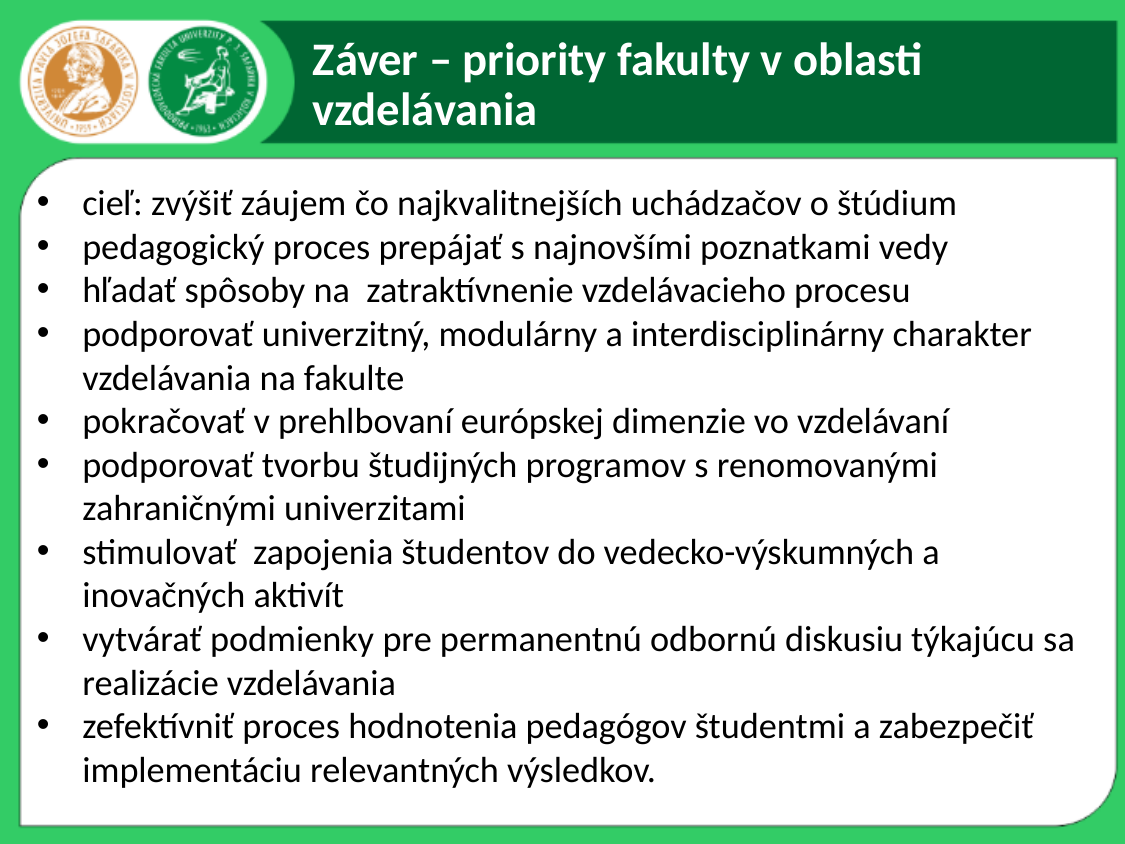

# Záver – priority fakulty v oblasti vzdelávania
cieľ: zvýšiť záujem čo najkvalitnejších uchádzačov o štúdium
pedagogický proces prepájať s najnovšími poznatkami vedy
hľadať spôsoby na  zatraktívnenie vzdelávacieho procesu
podporovať univerzitný, modulárny a interdisciplinárny charakter vzdelávania na fakulte
pokračovať v prehlbovaní európskej dimenzie vo vzdelávaní
podporovať tvorbu študijných programov s renomovanými zahraničnými univerzitami
stimulovať  zapojenia študentov do vedecko-výskumných a inovačných aktivít
vytvárať podmienky pre permanentnú odbornú diskusiu týkajúcu sa realizácie vzdelávania
zefektívniť proces hodnotenia pedagógov študentmi a zabezpečiť implementáciu relevantných výsledkov.